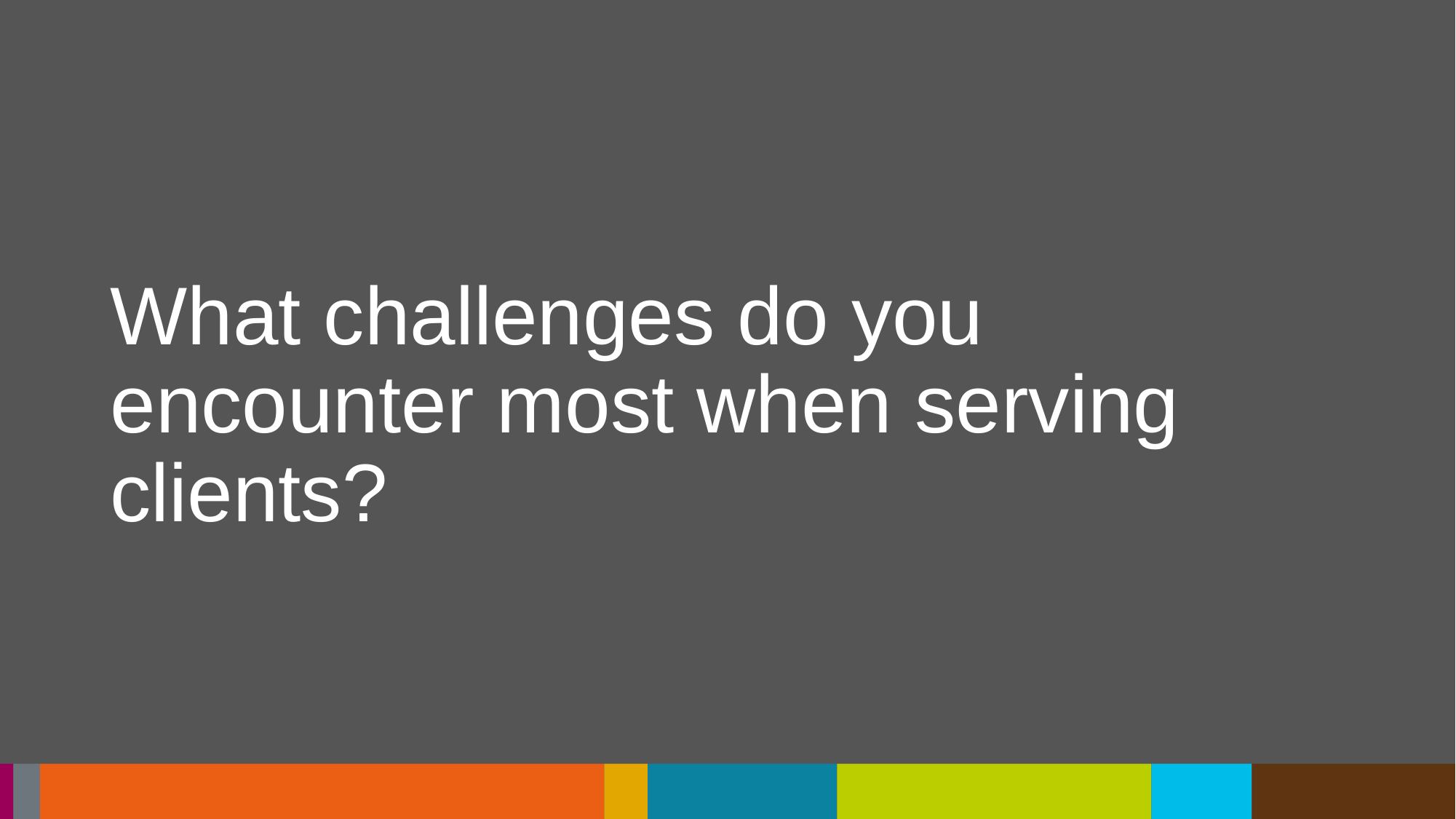

# What challenges do you encounter most when serving clients?